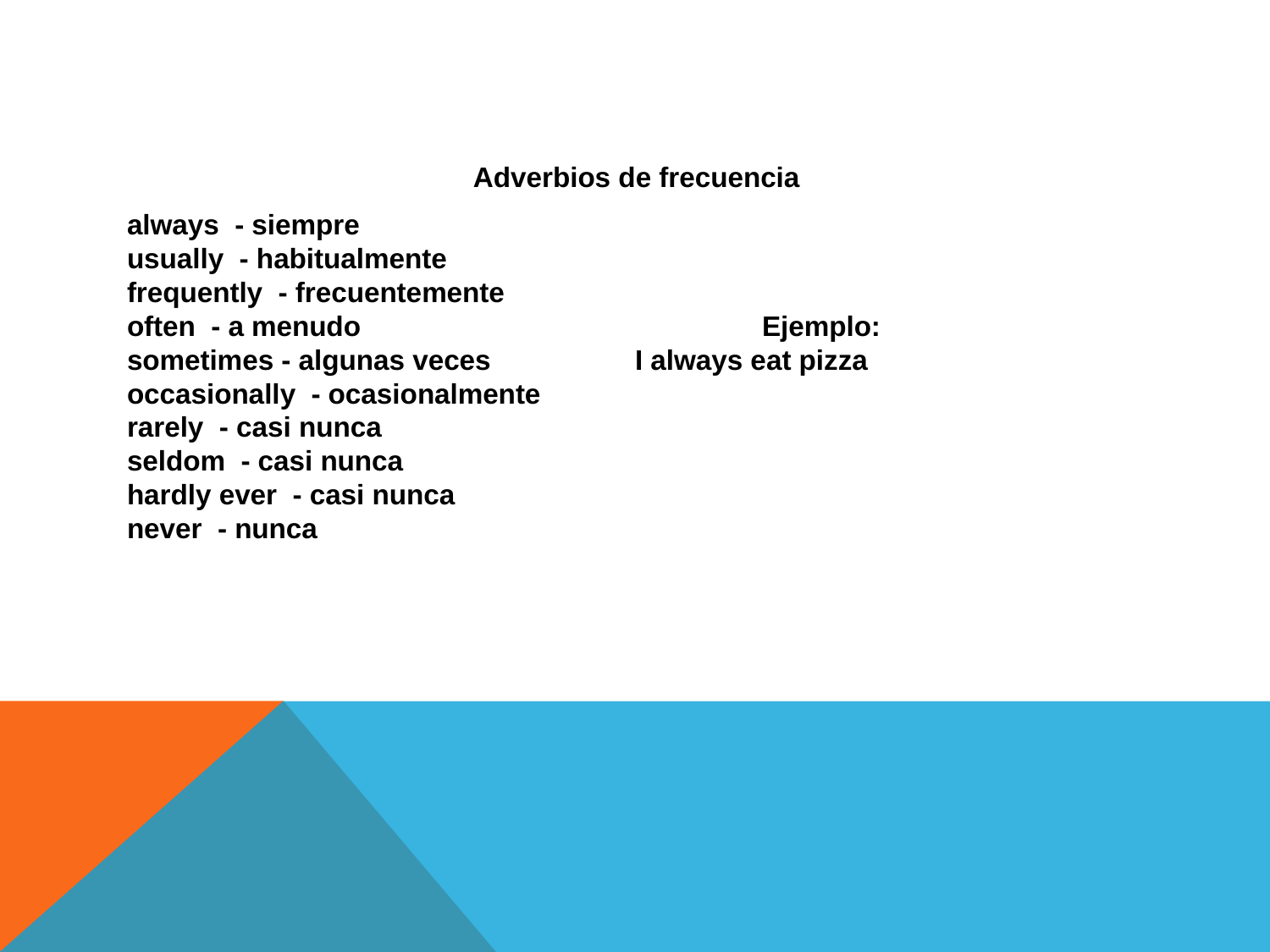

#
Adverbios de frecuencia
always  - siempre
usually  - habitualmente
frequently  - frecuentemente
often  - a menudo				Ejemplo:
sometimes - algunas veces		I always eat pizza
occasionally  - ocasionalmente
rarely  - casi nunca
seldom  - casi nunca
hardly ever  - casi nunca
never  - nunca